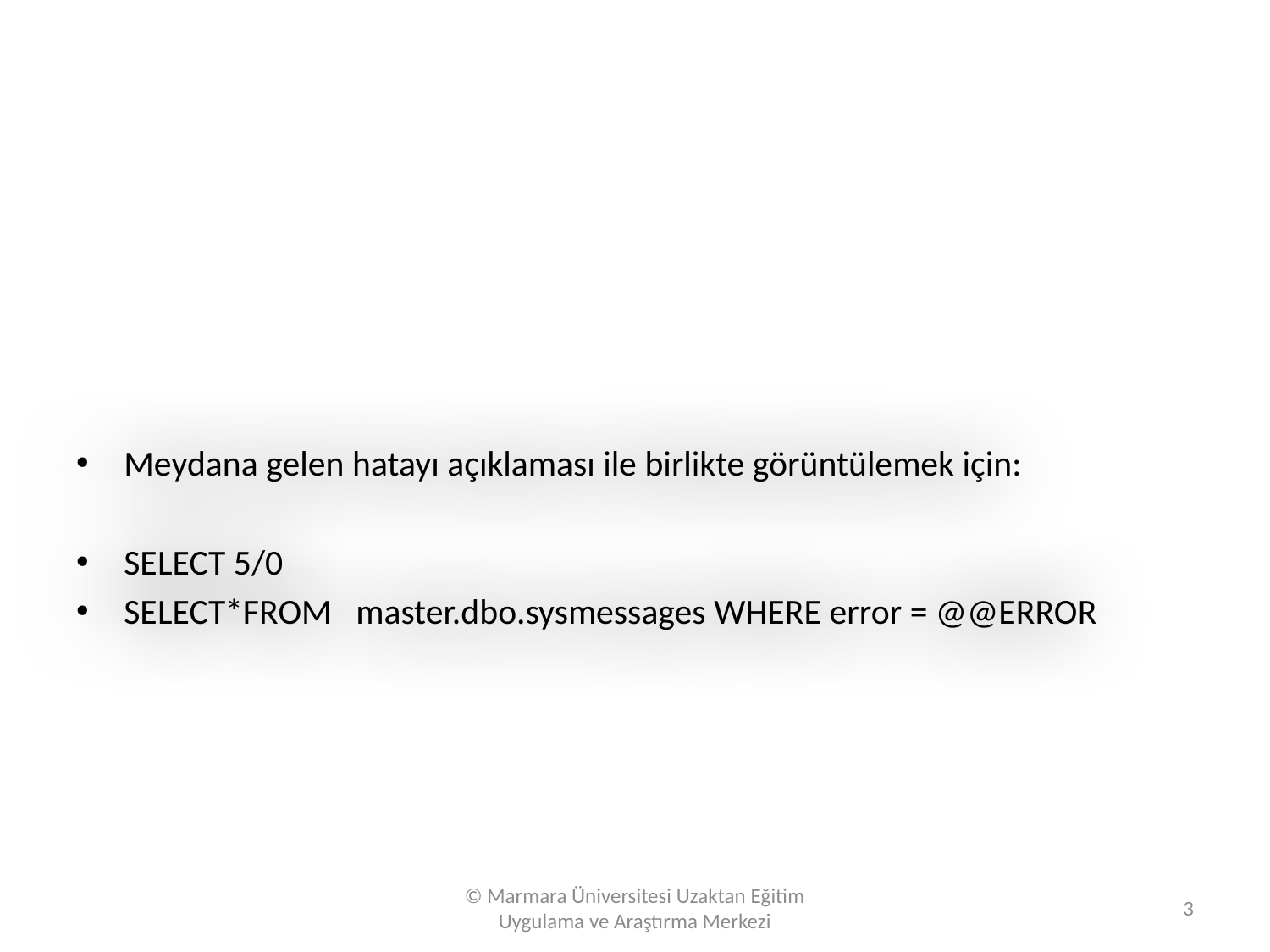

#

Meydana gelen hatayı açıklaması ile birlikte görüntülemek için:

SELECT 5/0
SELECT*FROM   master.dbo.sysmessages WHERE error = @@ERROR

© Marmara Üniversitesi Uzaktan Eğitim Uygulama ve Araştırma Merkezi
3